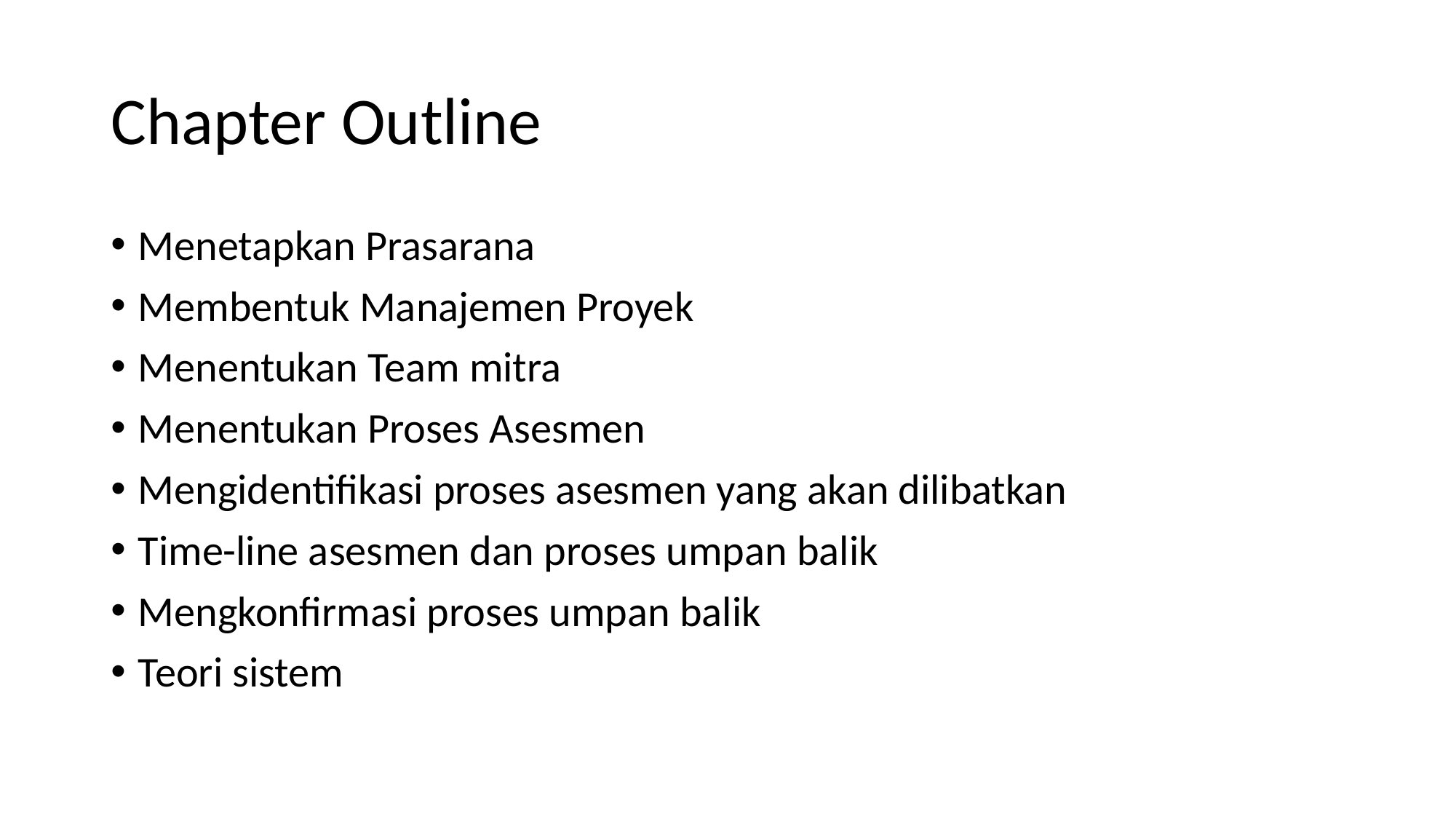

# Chapter Outline
Menetapkan Prasarana
Membentuk Manajemen Proyek
Menentukan Team mitra
Menentukan Proses Asesmen
Mengidentifikasi proses asesmen yang akan dilibatkan
Time-line asesmen dan proses umpan balik
Mengkonfirmasi proses umpan balik
Teori sistem